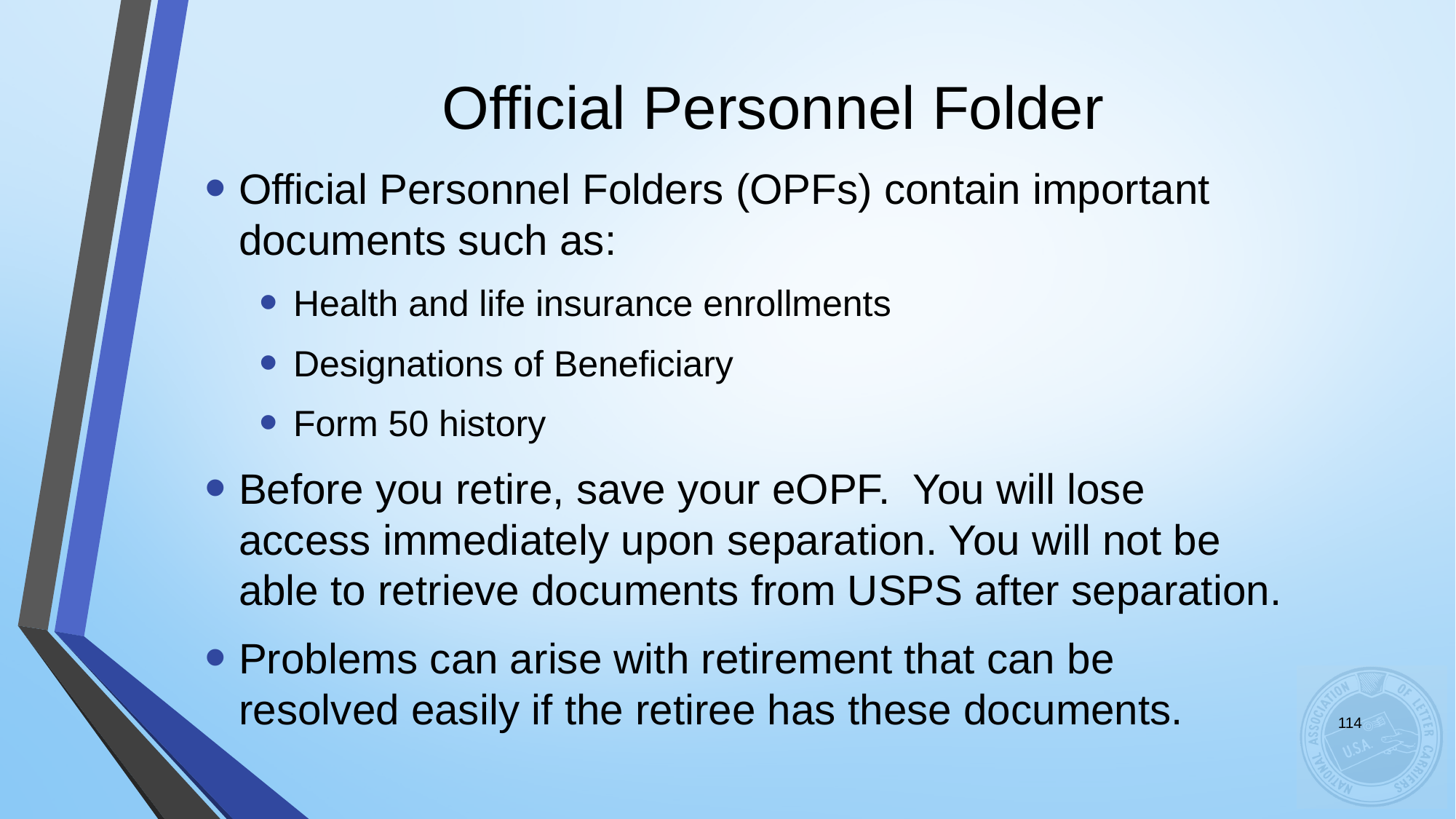

# Official Personnel Folder
Official Personnel Folders (OPFs) contain important documents such as:
Health and life insurance enrollments
Designations of Beneficiary
Form 50 history
Before you retire, save your eOPF.  You will lose access immediately upon separation. You will not be able to retrieve documents from USPS after separation.
Problems can arise with retirement that can be resolved easily if the retiree has these documents.
114